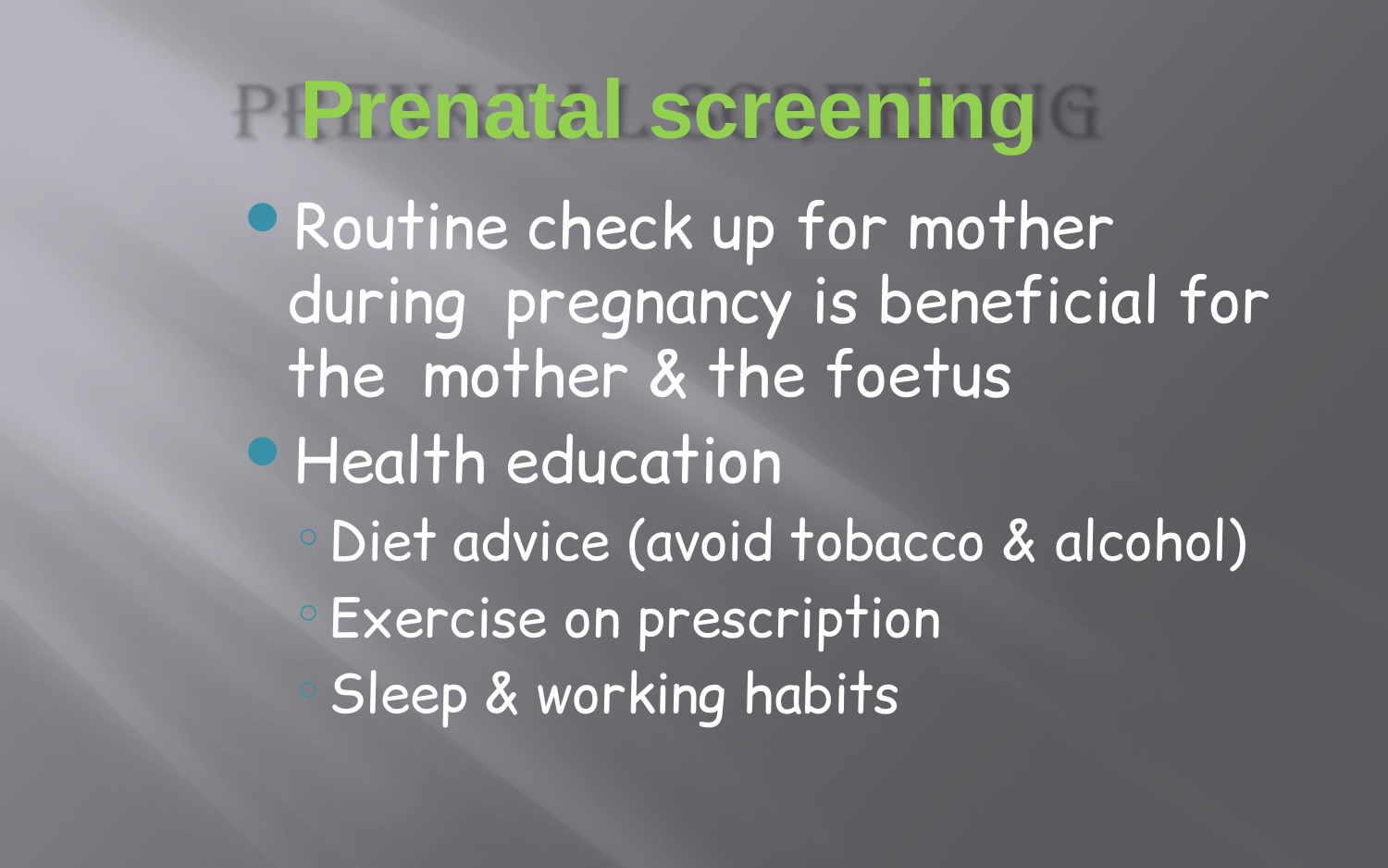

# Prenatal screening
Routine check up for mother during  pregnancy is beneficial for the  mother & the foetus
Health education
Diet advice (avoid tobacco & alcohol)
Exercise on prescription
Sleep & working habits